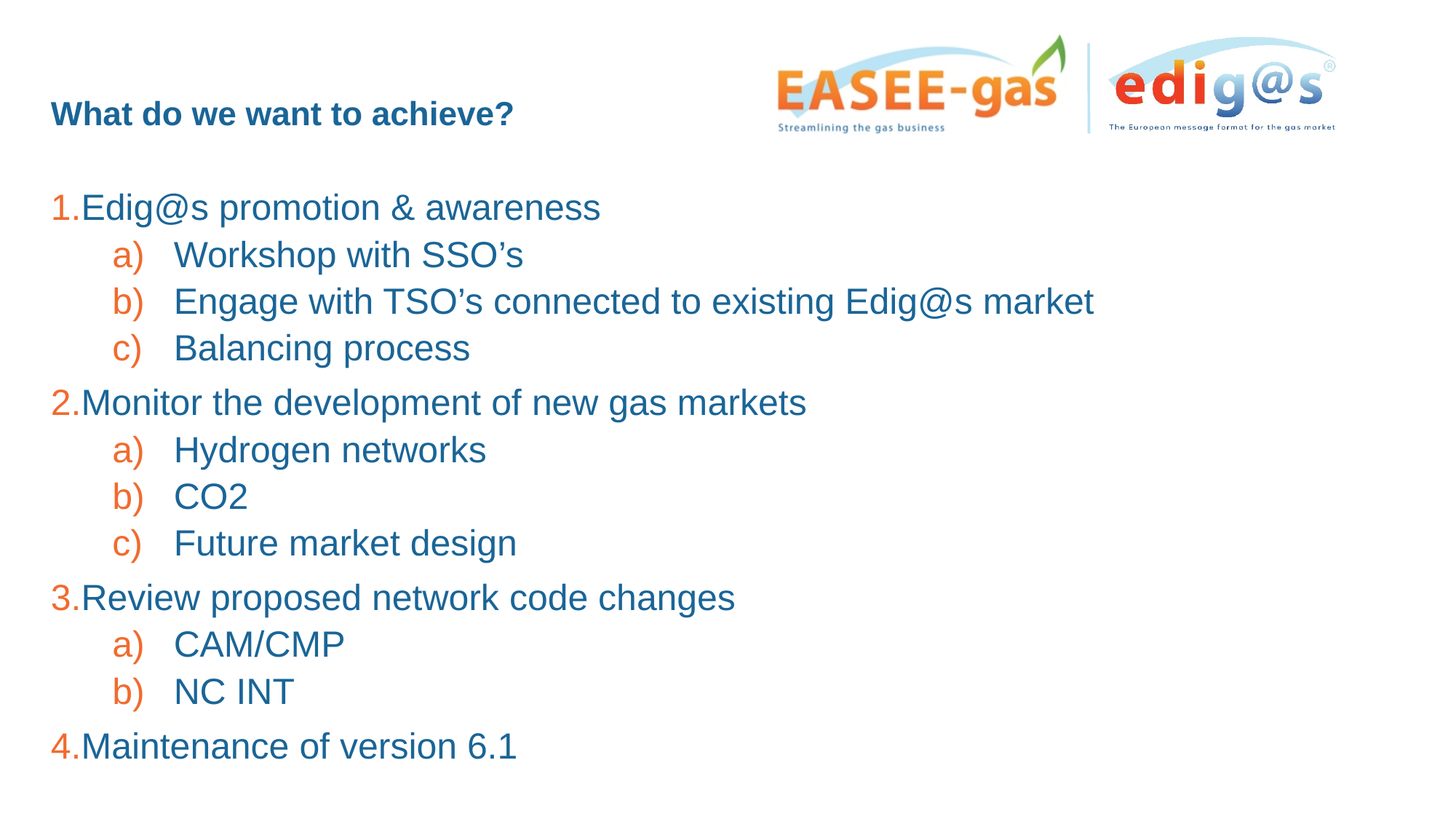

# What do we want to achieve?
Edig@s promotion & awareness
Workshop with SSO’s
Engage with TSO’s connected to existing Edig@s market
Balancing process
Monitor the development of new gas markets
Hydrogen networks
CO2
Future market design
Review proposed network code changes
CAM/CMP
NC INT
Maintenance of version 6.1

18